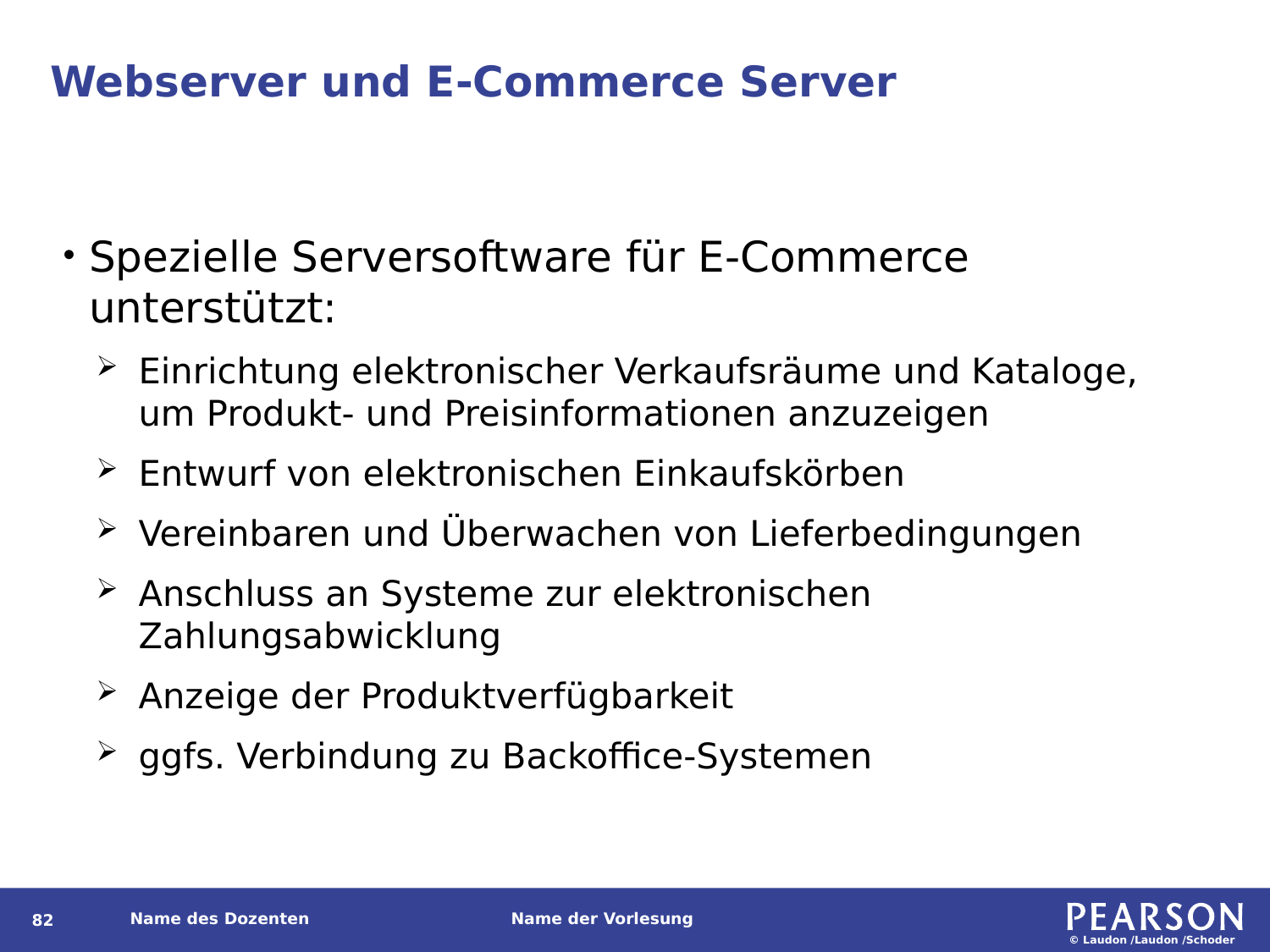

# Webserver und E-Commerce Server

Spezielle Serversoftware für E-Commerce unterstützt:
Einrichtung elektronischer Verkaufsräume und Kataloge, um Produkt- und Preisinformationen anzuzeigen
Entwurf von elektronischen Einkaufskörben
Vereinbaren und Überwachen von Lieferbedingungen
Anschluss an Systeme zur elektronischen Zahlungsabwicklung
Anzeige der Produktverfügbarkeit
ggfs. Verbindung zu Backoffice-Systemen

82